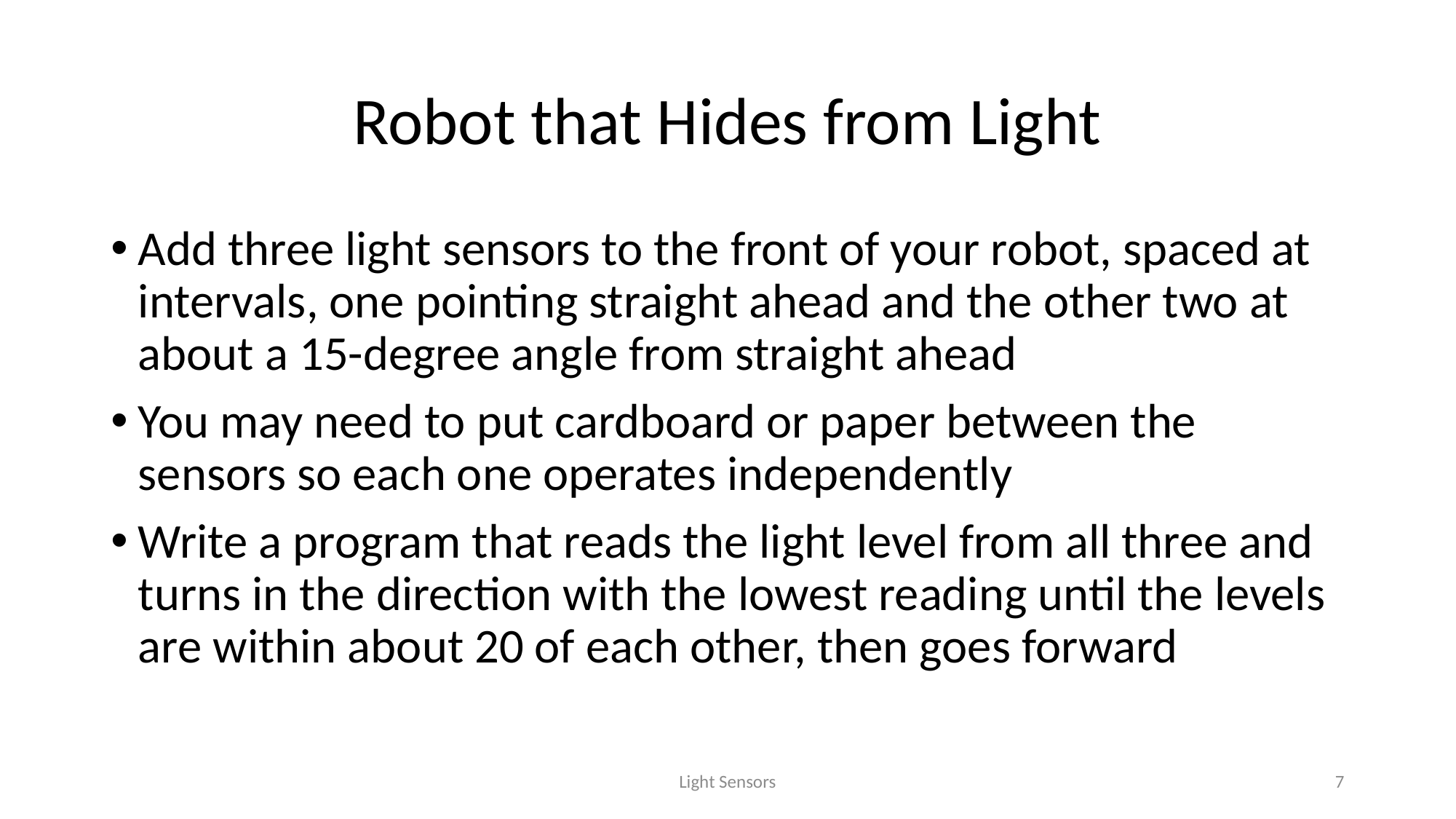

# Robot that Hides from Light
Add three light sensors to the front of your robot, spaced at intervals, one pointing straight ahead and the other two at about a 15-degree angle from straight ahead
You may need to put cardboard or paper between the sensors so each one operates independently
Write a program that reads the light level from all three and turns in the direction with the lowest reading until the levels are within about 20 of each other, then goes forward
Light Sensors
7